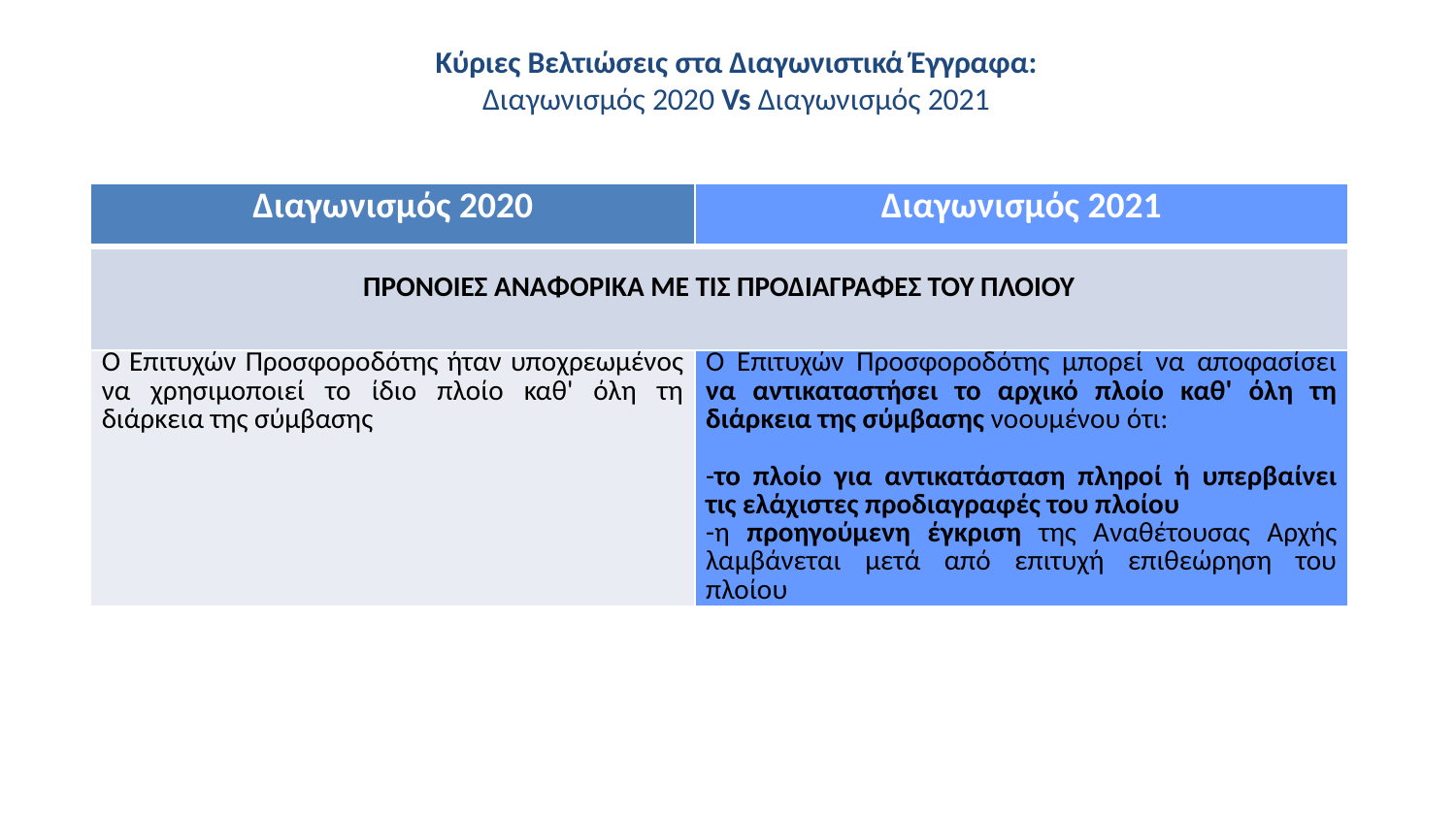

# Κύριες Βελτιώσεις στα Διαγωνιστικά Έγγραφα: Διαγωνισμός 2020 Vs Διαγωνισμός 2021
| Διαγωνισμός 2020 | Διαγωνισμός 2021 |
| --- | --- |
| ΠΡΟΝΟΙΕΣ ΑΝΑΦΟΡΙΚΑ ΜΕ ΤΙΣ ΠΡΟΔΙΑΓΡΑΦΕΣ ΤΟΥ ΠΛΟΙΟΥ |  |
| Ο Επιτυχών Προσφοροδότης ήταν υποχρεωμένος να χρησιμοποιεί το ίδιο πλοίο καθ' όλη τη διάρκεια της σύμβασης | Ο Επιτυχών Προσφοροδότης μπορεί να αποφασίσει να αντικαταστήσει το αρχικό πλοίο καθ' όλη τη διάρκεια της σύμβασης νοουμένου ότι: -το πλοίο για αντικατάσταση πληροί ή υπερβαίνει τις ελάχιστες προδιαγραφές του πλοίου -η προηγούμενη έγκριση της Αναθέτουσας Αρχής λαμβάνεται μετά από επιτυχή επιθεώρηση του πλοίου |